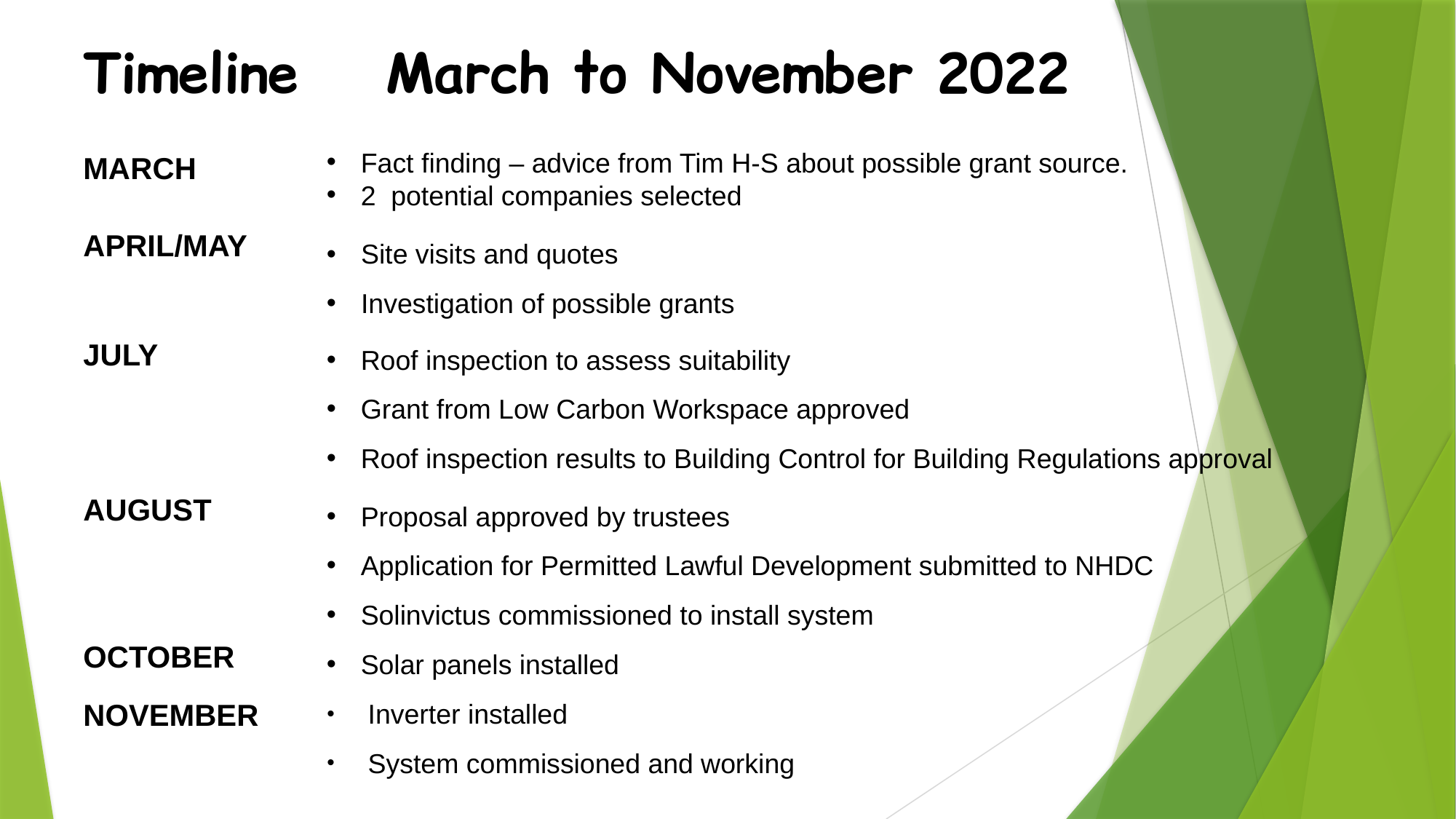

# Timeline      March to November 2022
Fact finding – advice from Tim H-S about possible grant source.
2  potential companies selected
MARCH

APRIL/MAY

JULY

AUGUST

OCTOBER

NOVEMBER

Site visits and quotes
Investigation of possible grants
Roof inspection to assess suitability
Grant from Low Carbon Workspace approved
Roof inspection results to Building Control for Building Regulations approval
Proposal approved by trustees
Application for Permitted Lawful Development submitted to NHDC
Solinvictus commissioned to install system

Solar panels installed
Inverter installed
System commissioned and working